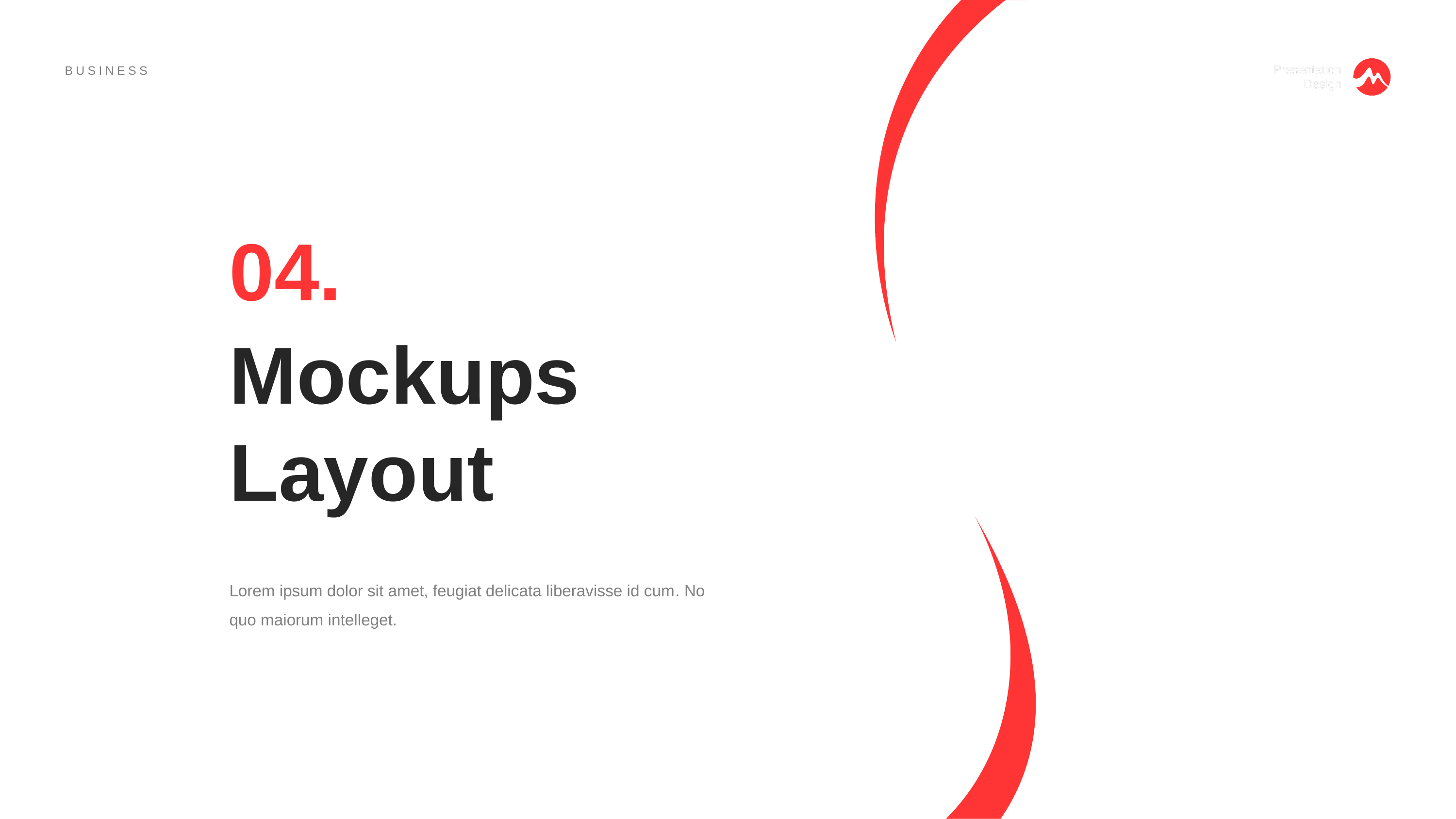

Presentation Design
04.
Mockups Layout
Lorem ipsum dolor sit amet, feugiat delicata liberavisse id cum. No quo maiorum intelleget.